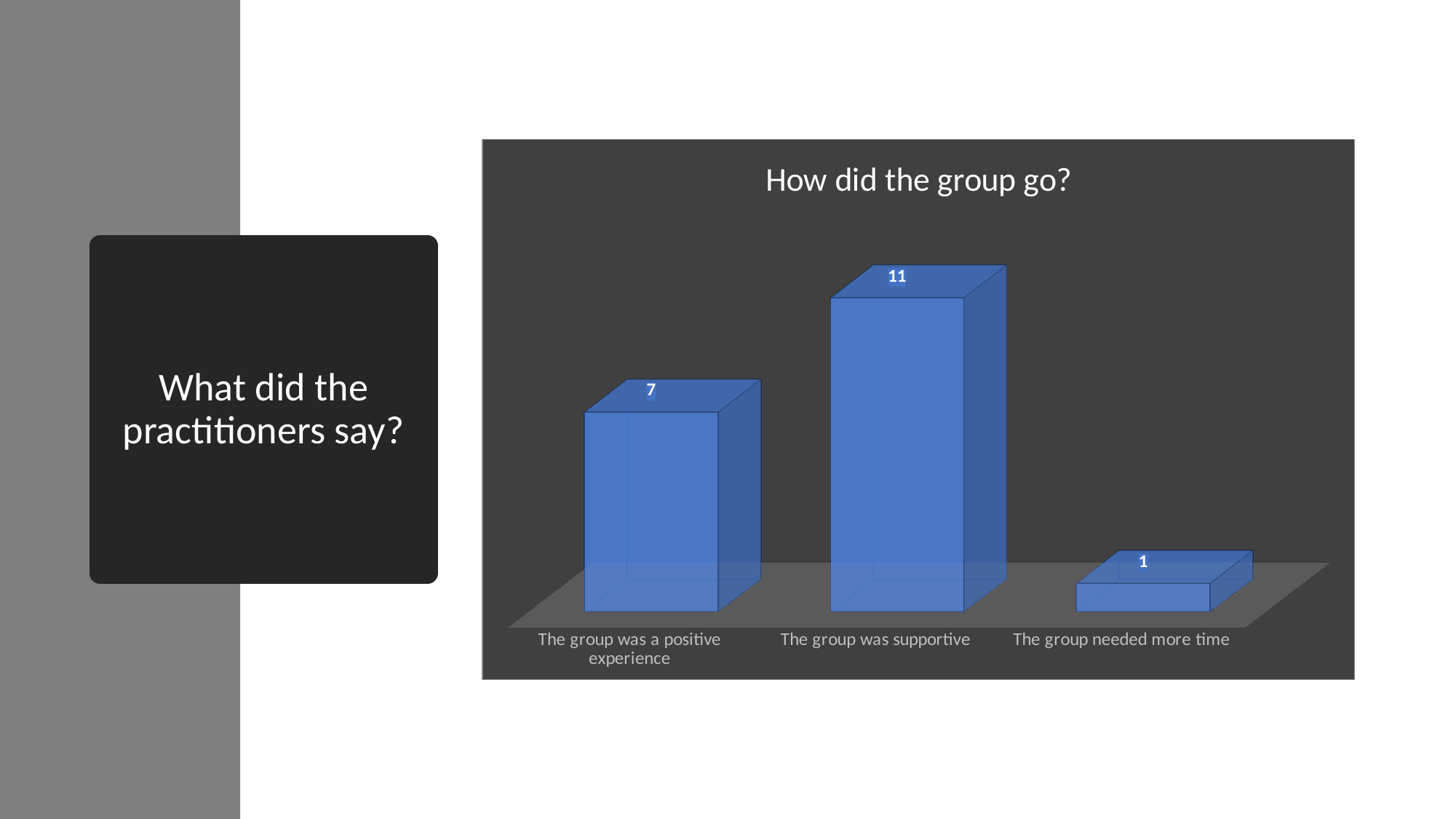

[unsupported chart]

# What did the practitioners say?